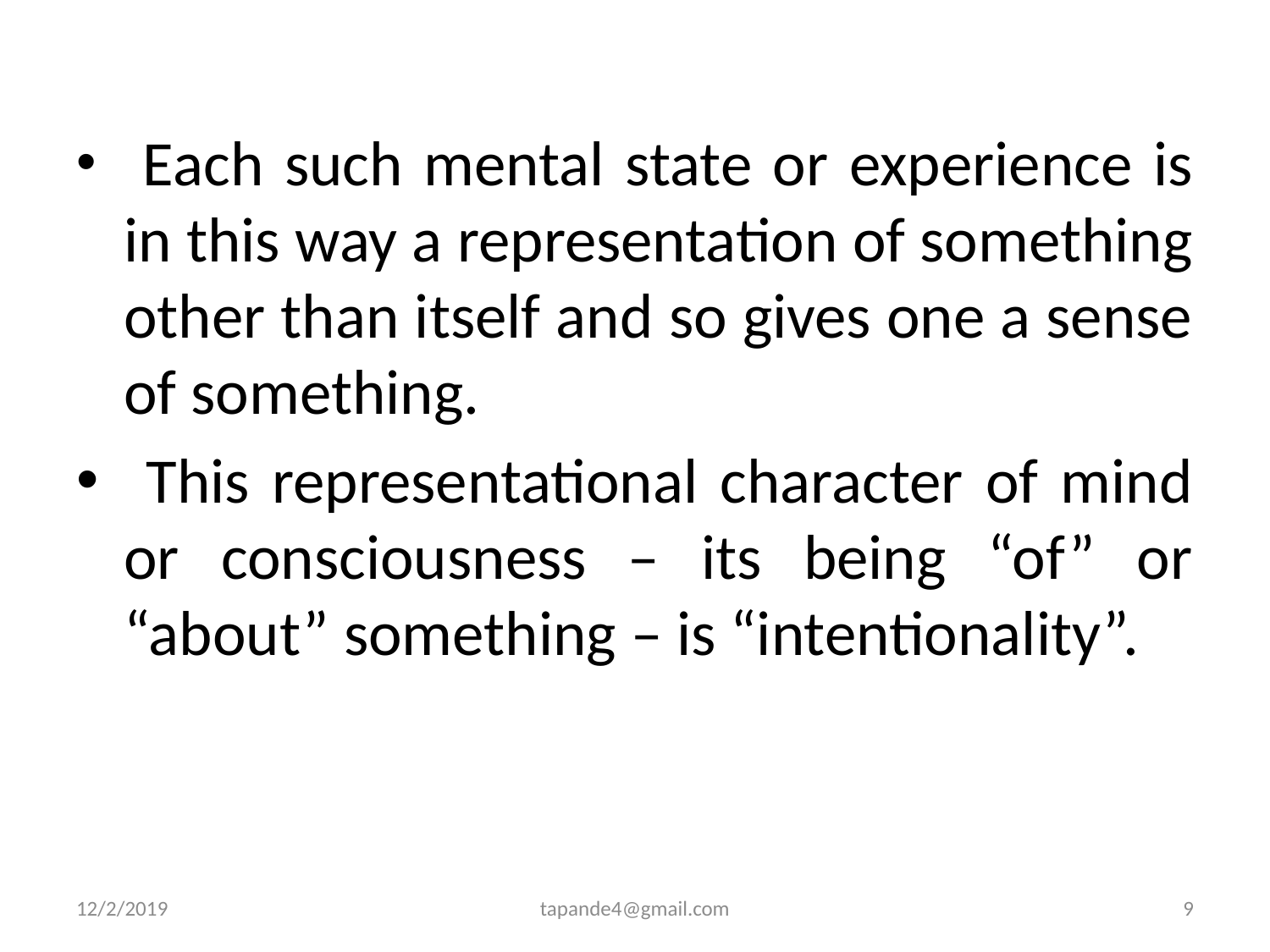

Each such mental state or experience is in this way a representation of something other than itself and so gives one a sense of something.
 This representational character of mind or consciousness – its being “of” or “about” something – is “intentionality”.
12/2/2019
tapande4@gmail.com
9